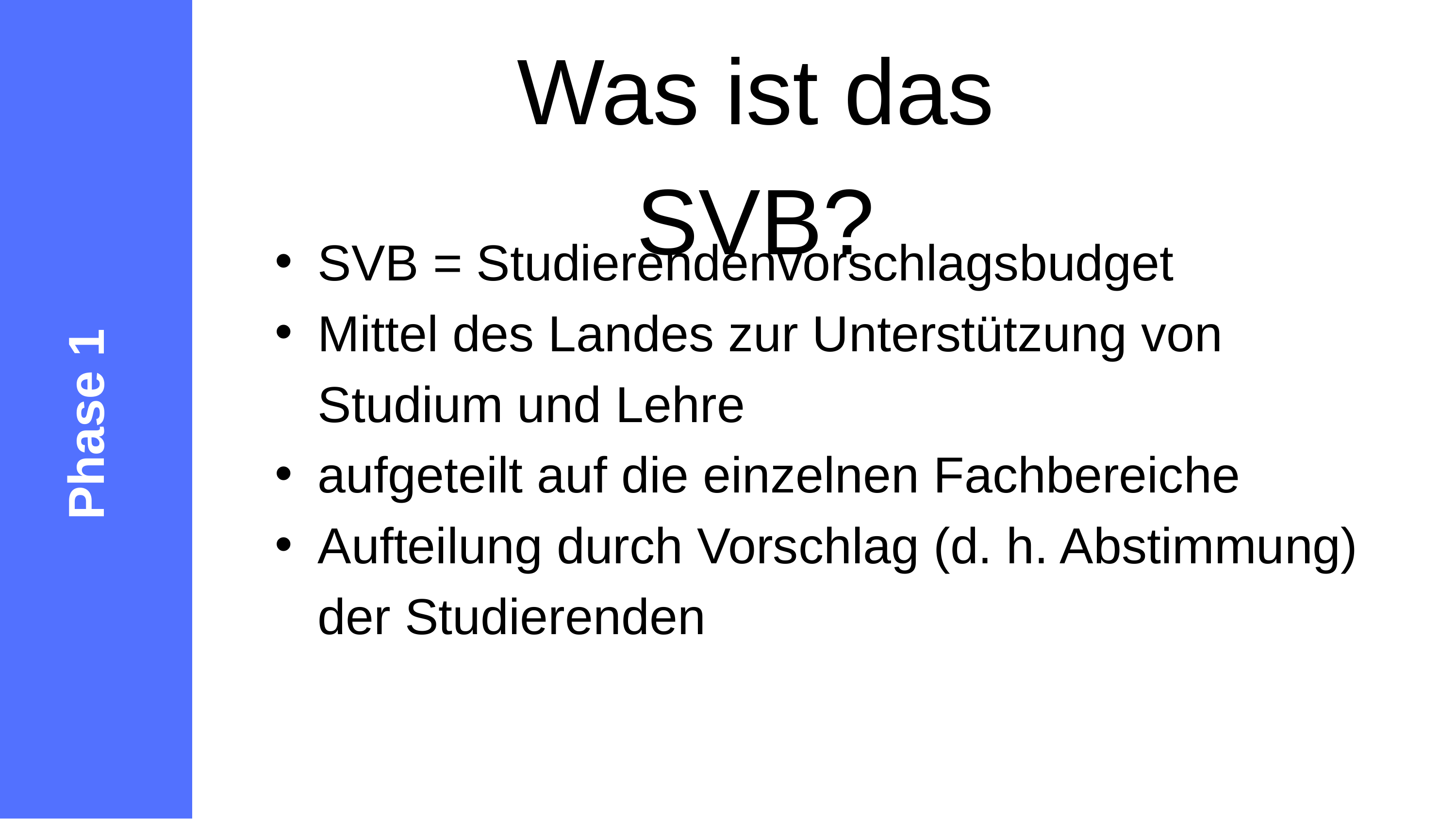

Was ist das SVB?
SVB = Studierendenvorschlagsbudget
Mittel des Landes zur Unterstützung von Studium und Lehre
aufgeteilt auf die einzelnen Fachbereiche
Aufteilung durch Vorschlag (d. h. Abstimmung) der Studierenden
Phase 1